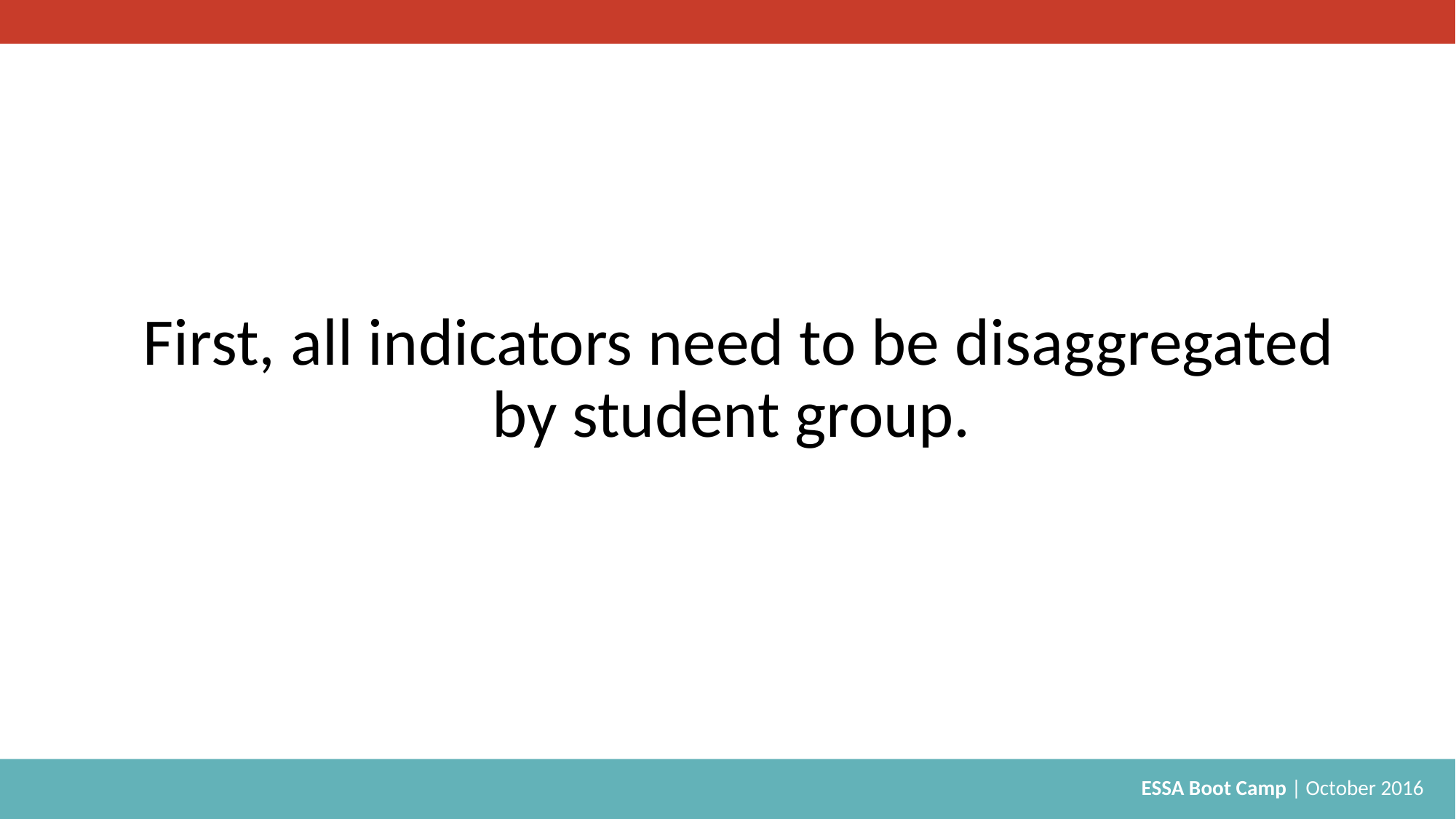

# First, all indicators need to be disaggregated by student group.